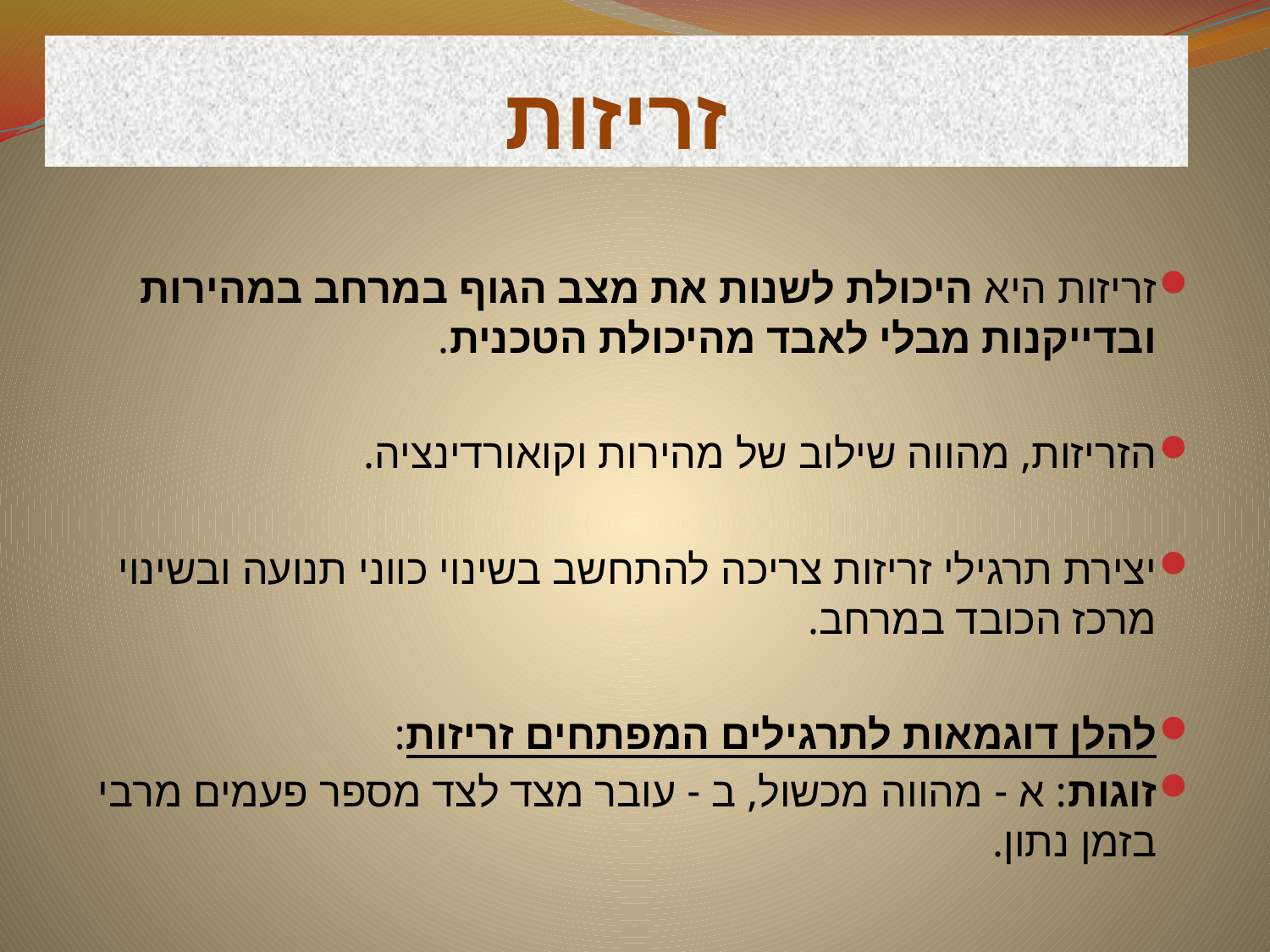

# זריזות
זריזות היא היכולת לשנות את מצב הגוף במרחב במהירות ובדייקנות מבלי לאבד מהיכולת הטכנית.

הזריזות, מהווה שילוב של מהירות וקואורדינציה.

יצירת תרגילי זריזות צריכה להתחשב בשינוי כווני תנועה ובשינוי מרכז הכובד במרחב.

להלן דוגמאות לתרגילים המפתחים זריזות:
זוגות: א - מהווה מכשול, ב - עובר מצד לצד מספר פעמים מרבי בזמן נתון.